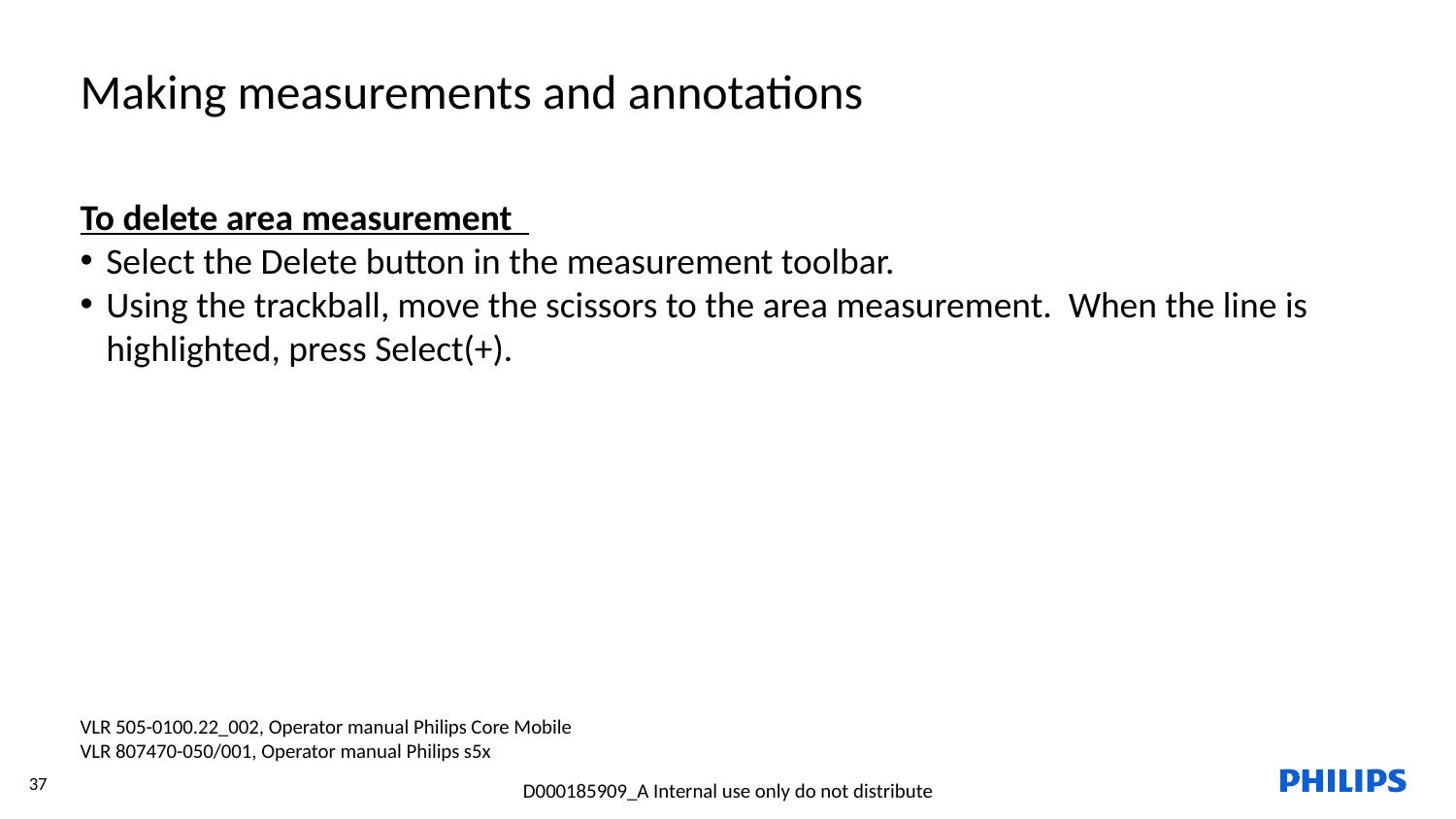

Making measurements and annotations
To delete area measurement
Select the Delete button in the measurement toolbar.
Using the trackball, move the scissors to the area measurement.  When the line is highlighted, press Select(+).
VLR 505-0100.22_002, Operator manual Philips Core Mobile
VLR 807470-050/001, Operator manual Philips s5x

37
D000185909_A Internal use only do not distribute